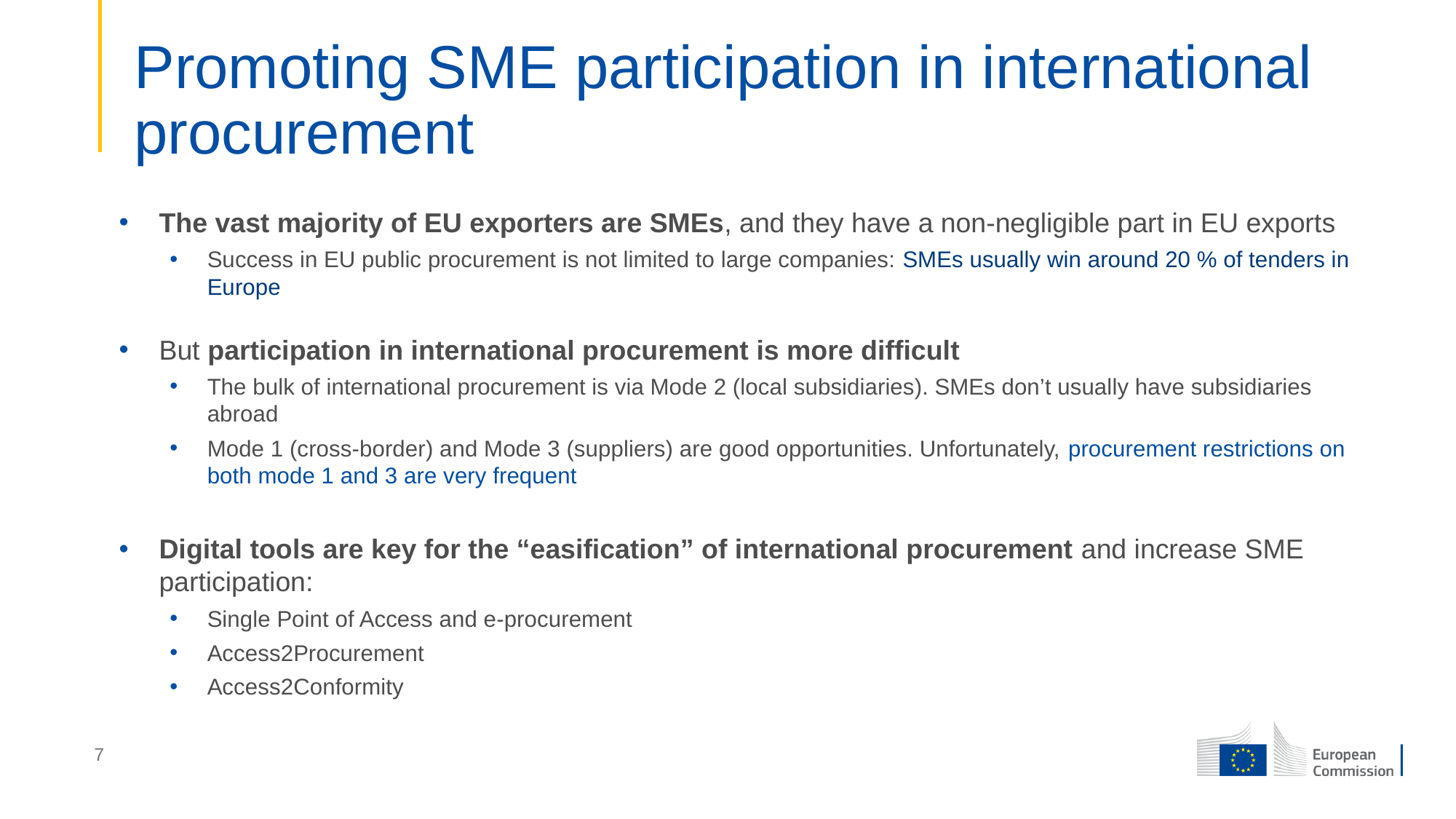

# Promoting SME participation in international procurement
The vast majority of EU exporters are SMEs, and they have a non-negligible part in EU exports
Success in EU public procurement is not limited to large companies: SMEs usually win around 20 % of tenders in Europe

But participation in international procurement is more difficult
The bulk of international procurement is via Mode 2 (local subsidiaries). SMEs don’t usually have subsidiaries abroad
Mode 1 (cross-border) and Mode 3 (suppliers) are good opportunities. Unfortunately, procurement restrictions on both mode 1 and 3 are very frequent

Digital tools are key for the “easification” of international procurement and increase SME participation:
Single Point of Access and e-procurement
Access2Procurement
Access2Conformity

7